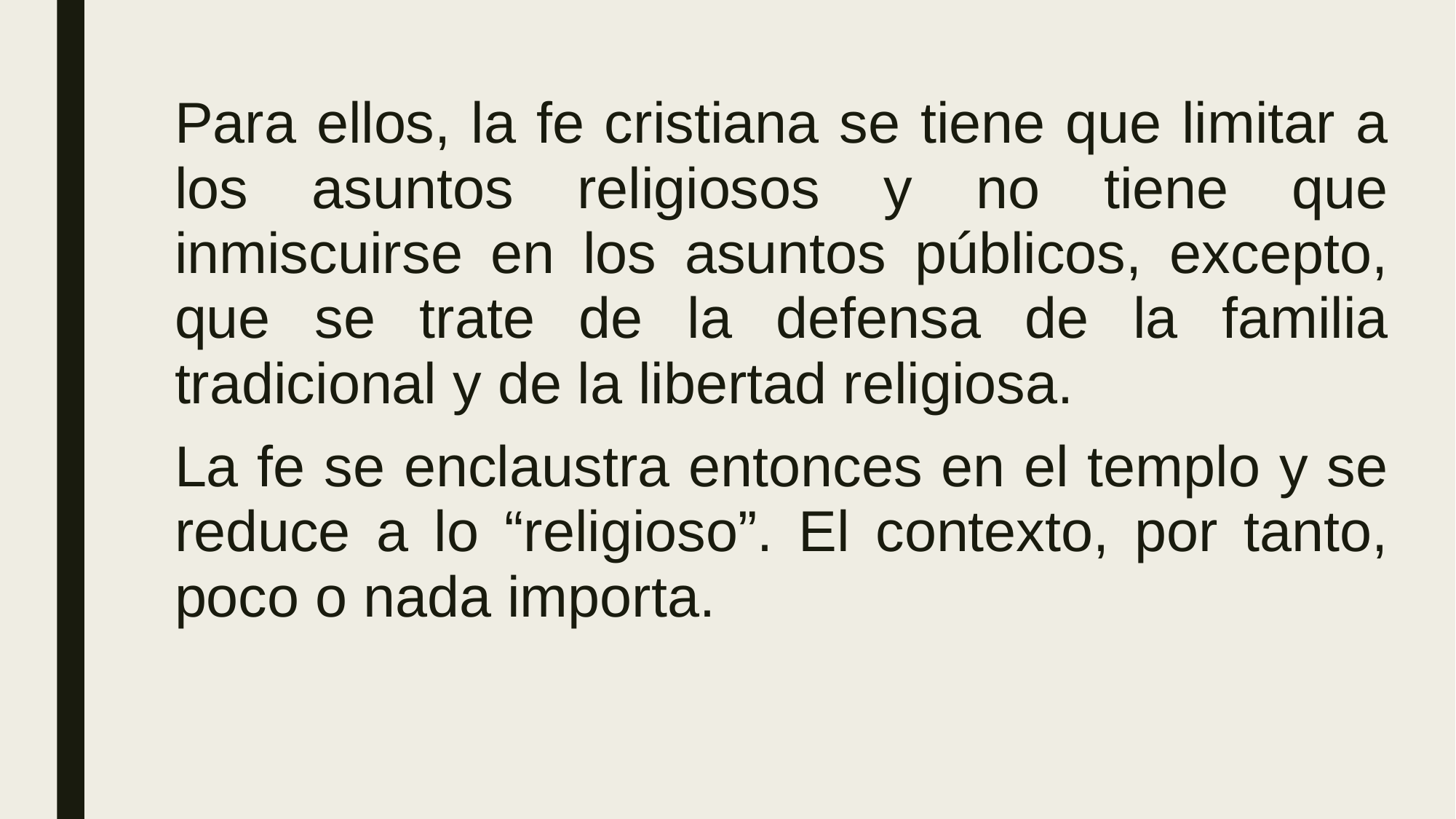

Para ellos, la fe cristiana se tiene que limitar a los asuntos religiosos y no tiene que inmiscuirse en los asuntos públicos, excepto, que se trate de la defensa de la familia tradicional y de la libertad religiosa.
La fe se enclaustra entonces en el templo y se reduce a lo “religioso”. El contexto, por tanto, poco o nada importa.